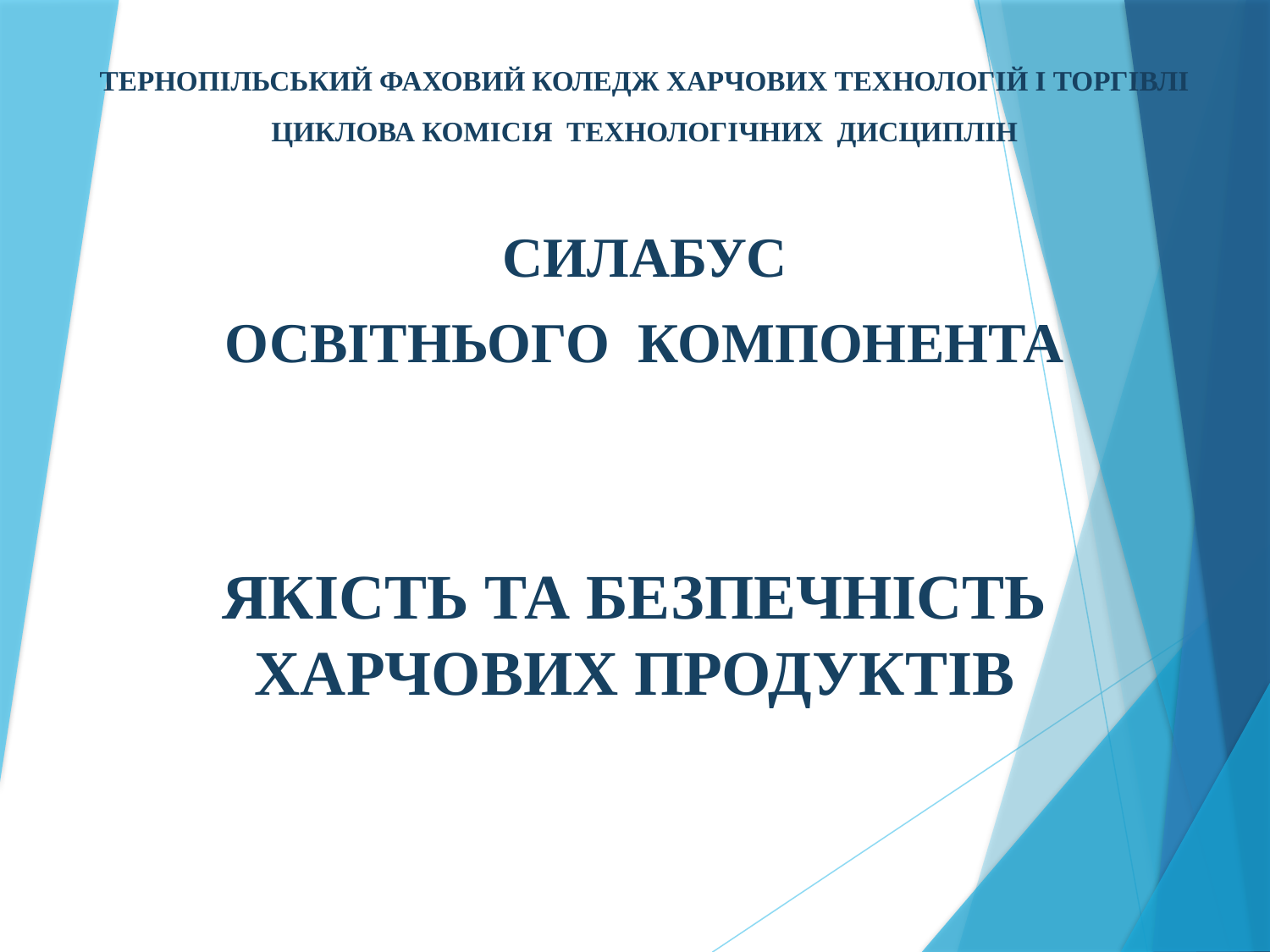

ТЕРНОПІЛЬСЬКИЙ ФАХОВИЙ КОЛЕДЖ ХАРЧОВИХ ТЕХНОЛОГІЙ І ТОРГІВЛІ
ЦИКЛОВА КОМІСІЯ  ТЕХНОЛОГІЧНИХ  ДИСЦИПЛІН

СИЛАБУС
ОСВІТНЬОГО  КОМПОНЕНТА
# ЯКІСТЬ ТА БЕЗПЕЧНІСТЬ ХАРЧОВИХ ПРОДУКТІВ